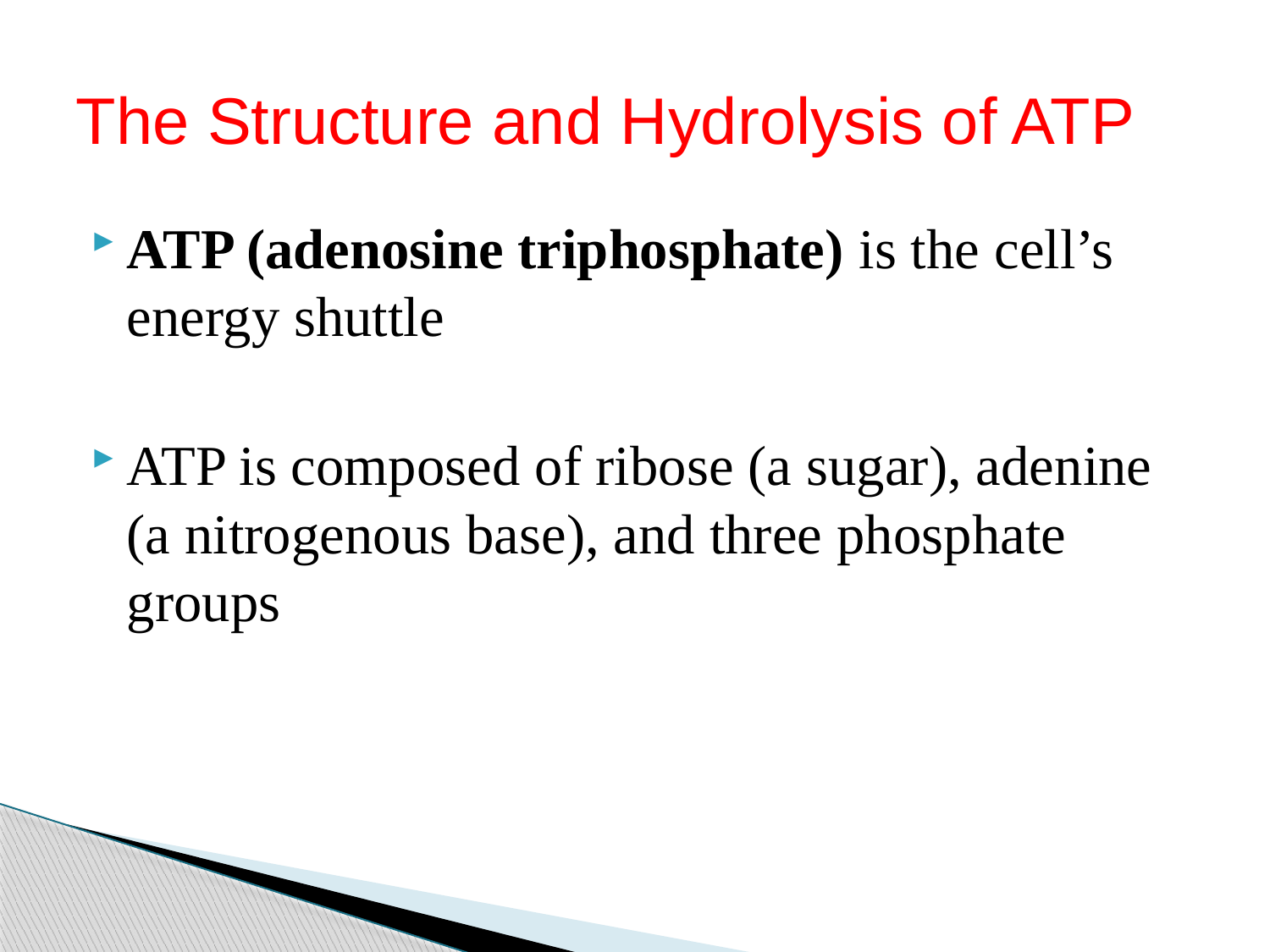

# The Structure and Hydrolysis of ATP
ATP (adenosine triphosphate) is the cell’s energy shuttle

ATP is composed of ribose (a sugar), adenine (a nitrogenous base), and three phosphate groups